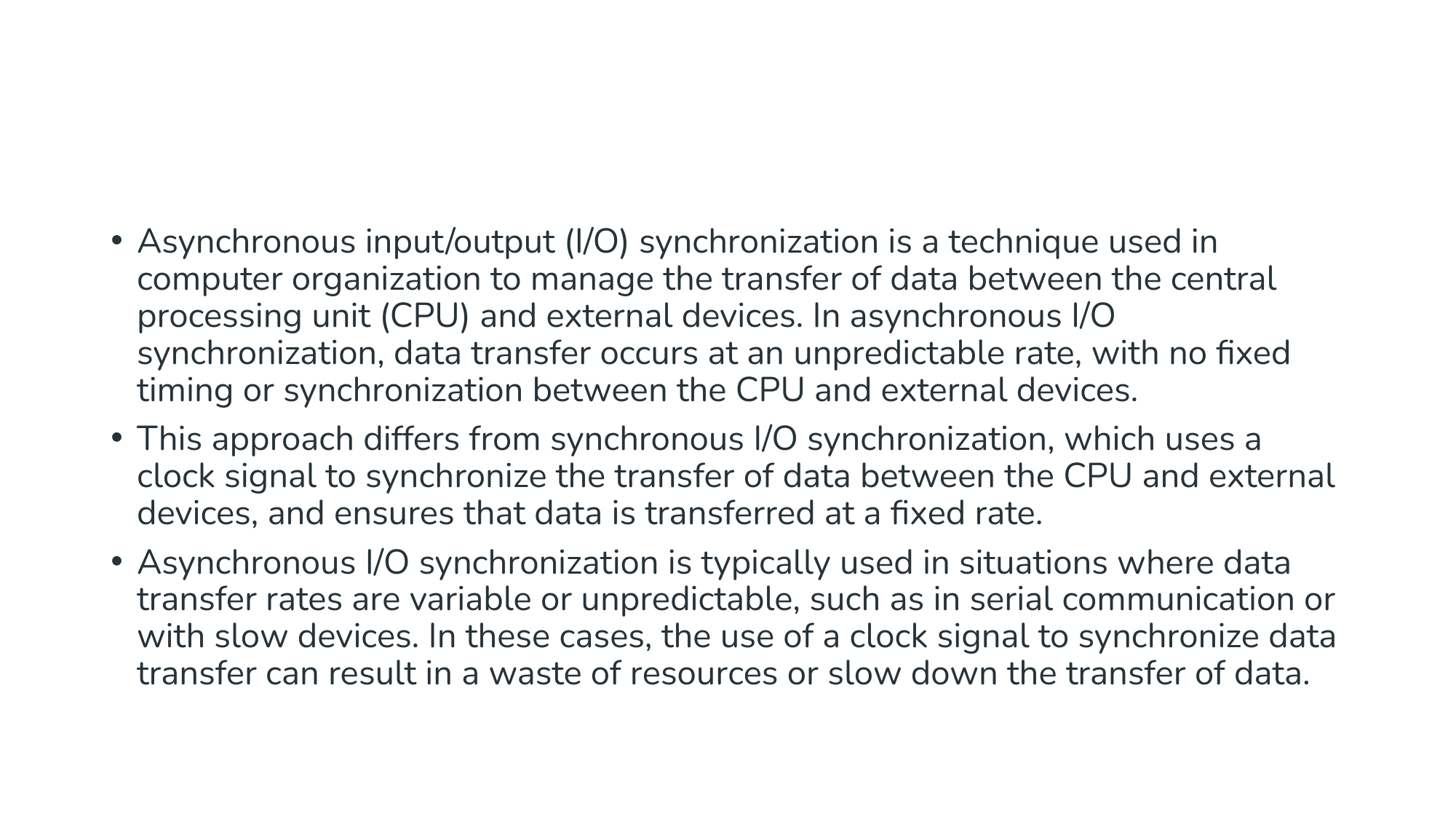

#
Asynchronous input/output (I/O) synchronization is a technique used in computer organization to manage the transfer of data between the central processing unit (CPU) and external devices. In asynchronous I/O synchronization, data transfer occurs at an unpredictable rate, with no fixed timing or synchronization between the CPU and external devices.
This approach differs from synchronous I/O synchronization, which uses a clock signal to synchronize the transfer of data between the CPU and external devices, and ensures that data is transferred at a fixed rate.
Asynchronous I/O synchronization is typically used in situations where data transfer rates are variable or unpredictable, such as in serial communication or with slow devices. In these cases, the use of a clock signal to synchronize data transfer can result in a waste of resources or slow down the transfer of data.